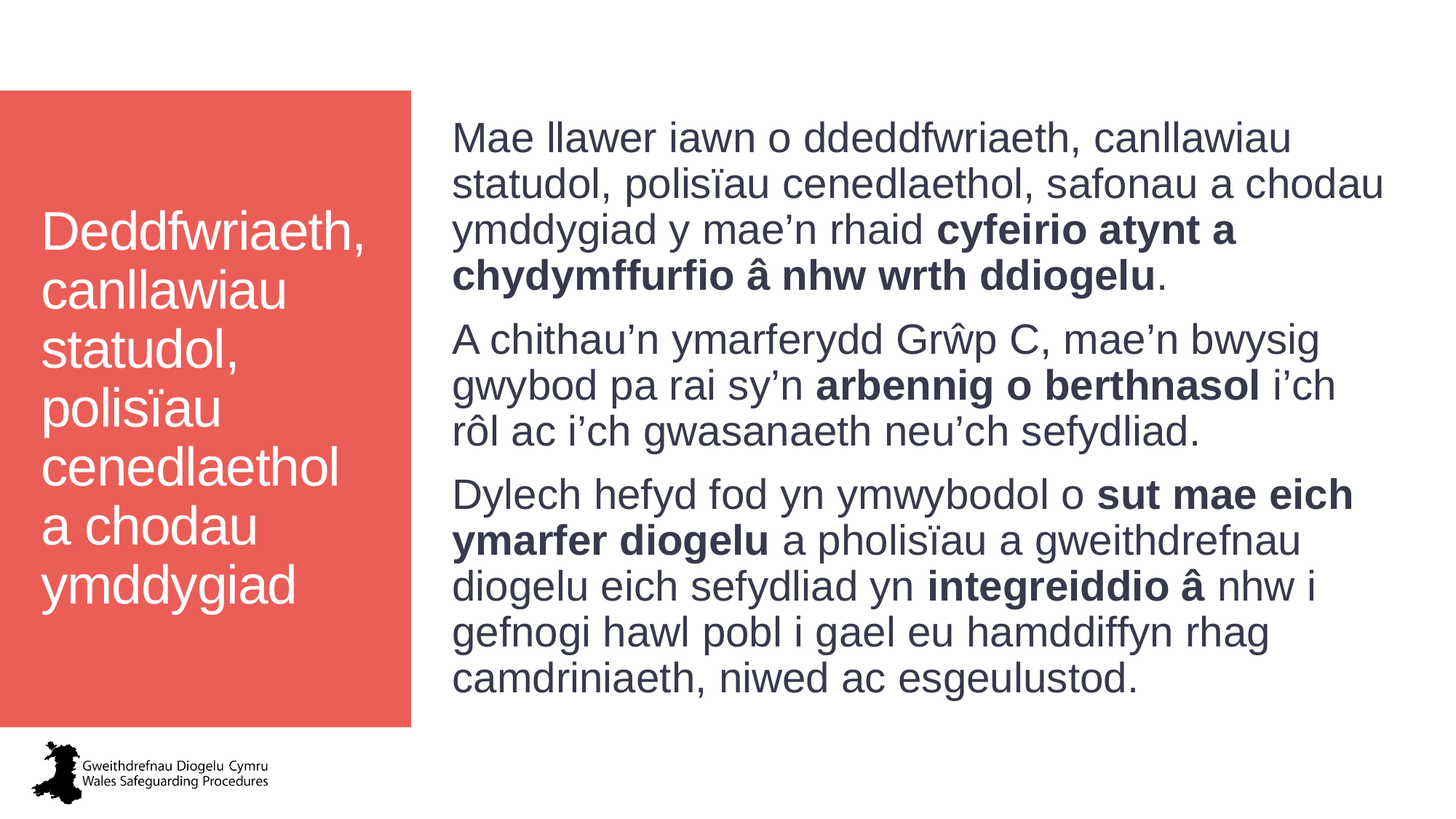

Mae llawer iawn o ddeddfwriaeth, canllawiau statudol, polisïau cenedlaethol, safonau a chodau ymddygiad y mae’n rhaid cyfeirio atynt a chydymffurfio â nhw wrth ddiogelu.
A chithau’n ymarferydd Grŵp C, mae’n bwysig gwybod pa rai sy’n arbennig o berthnasol i’ch rôl ac i’ch gwasanaeth neu’ch sefydliad.
Dylech hefyd fod yn ymwybodol o sut mae eich ymarfer diogelu a pholisïau a gweithdrefnau diogelu eich sefydliad yn integreiddio â nhw i gefnogi hawl pobl i gael eu hamddiffyn rhag camdriniaeth, niwed ac esgeulustod.
# Deddfwriaeth, canllawiau statudol, polisïau cenedlaethol a chodau ymddygiad